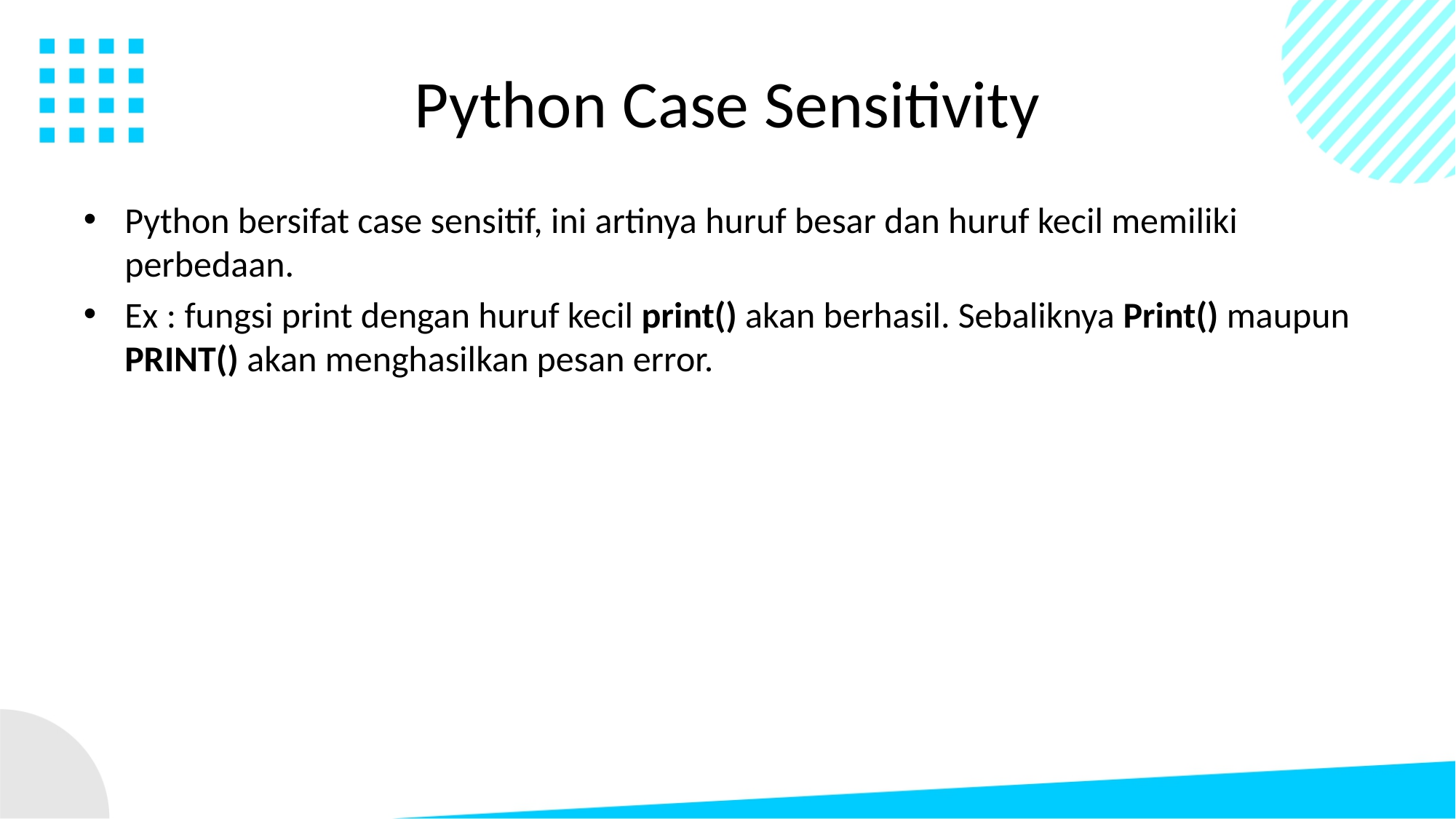

# Python Case Sensitivity
Python bersifat case sensitif, ini artinya huruf besar dan huruf kecil memiliki perbedaan.
Ex : fungsi print dengan huruf kecil print() akan berhasil. Sebaliknya Print() maupun PRINT() akan menghasilkan pesan error.